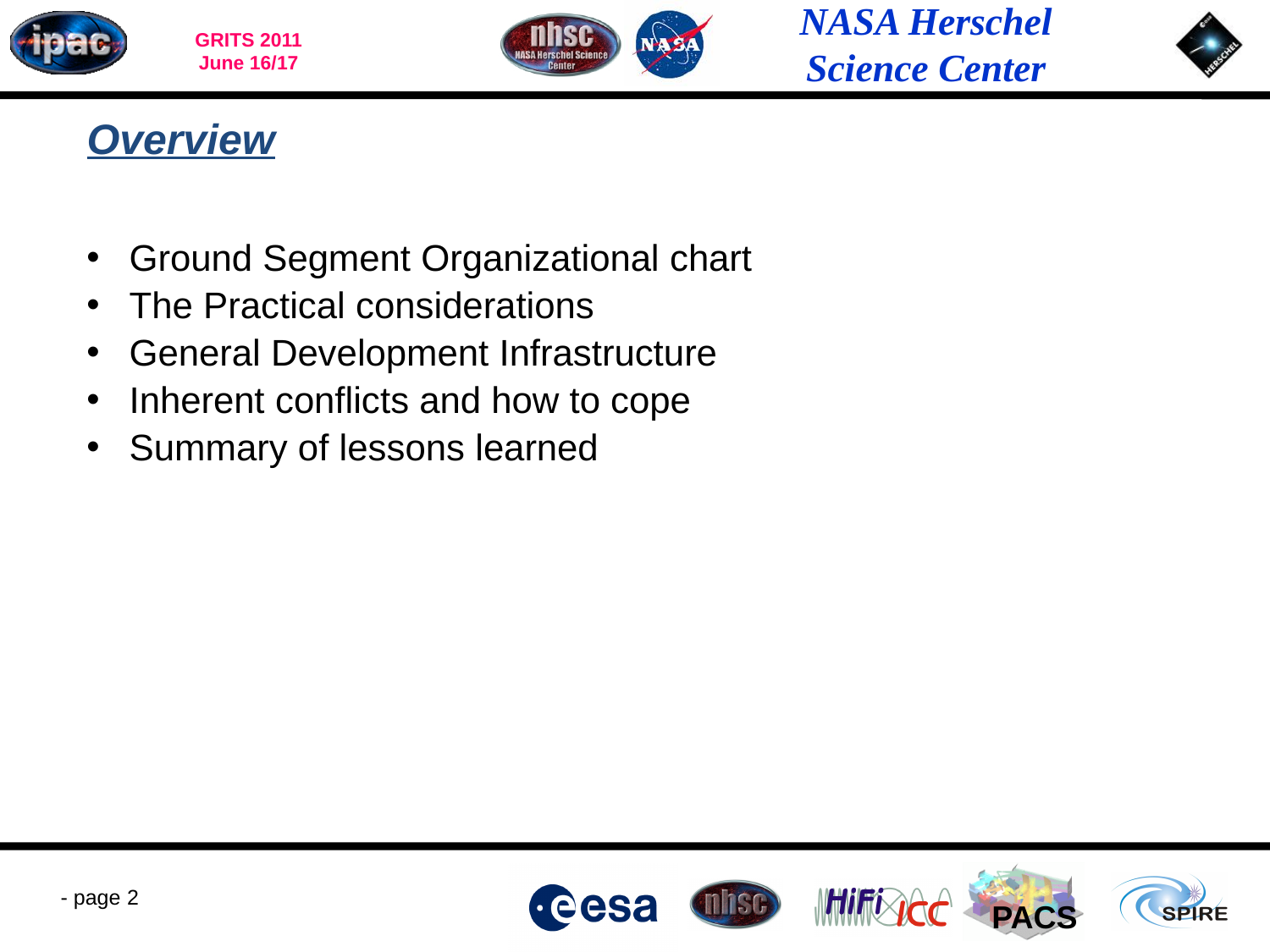

# Overview
Ground Segment Organizational chart
The Practical considerations
General Development Infrastructure
Inherent conflicts and how to cope
Summary of lessons learned